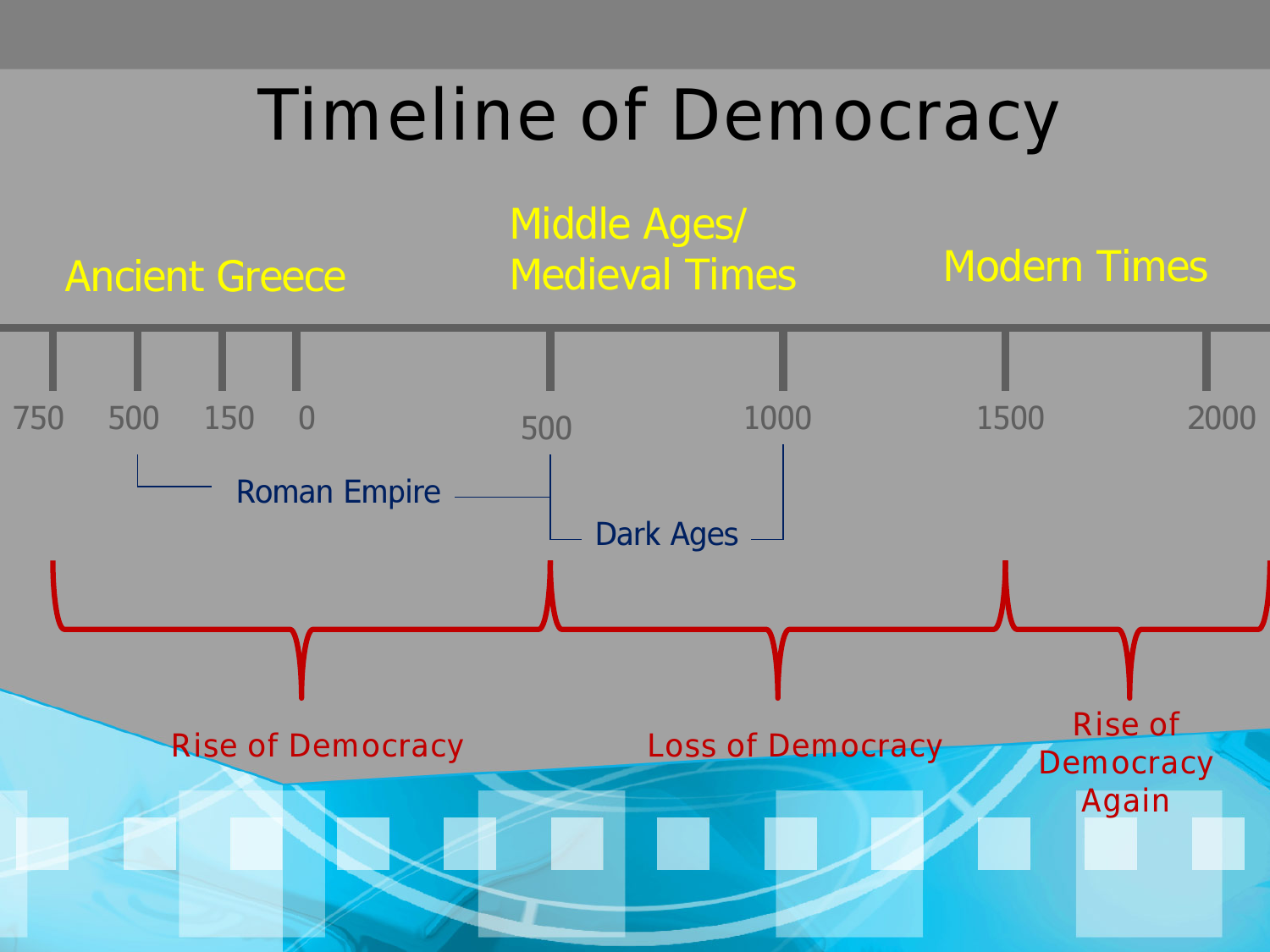

Timeline of Democracy
Middle Ages/
Medieval Times
Modern Times
Ancient Greece

750
500
150
0
1000
1500
2000
500

Roman Empire

Dark Ages
Rise of Democracy Again
Rise of Democracy
Loss of Democracy